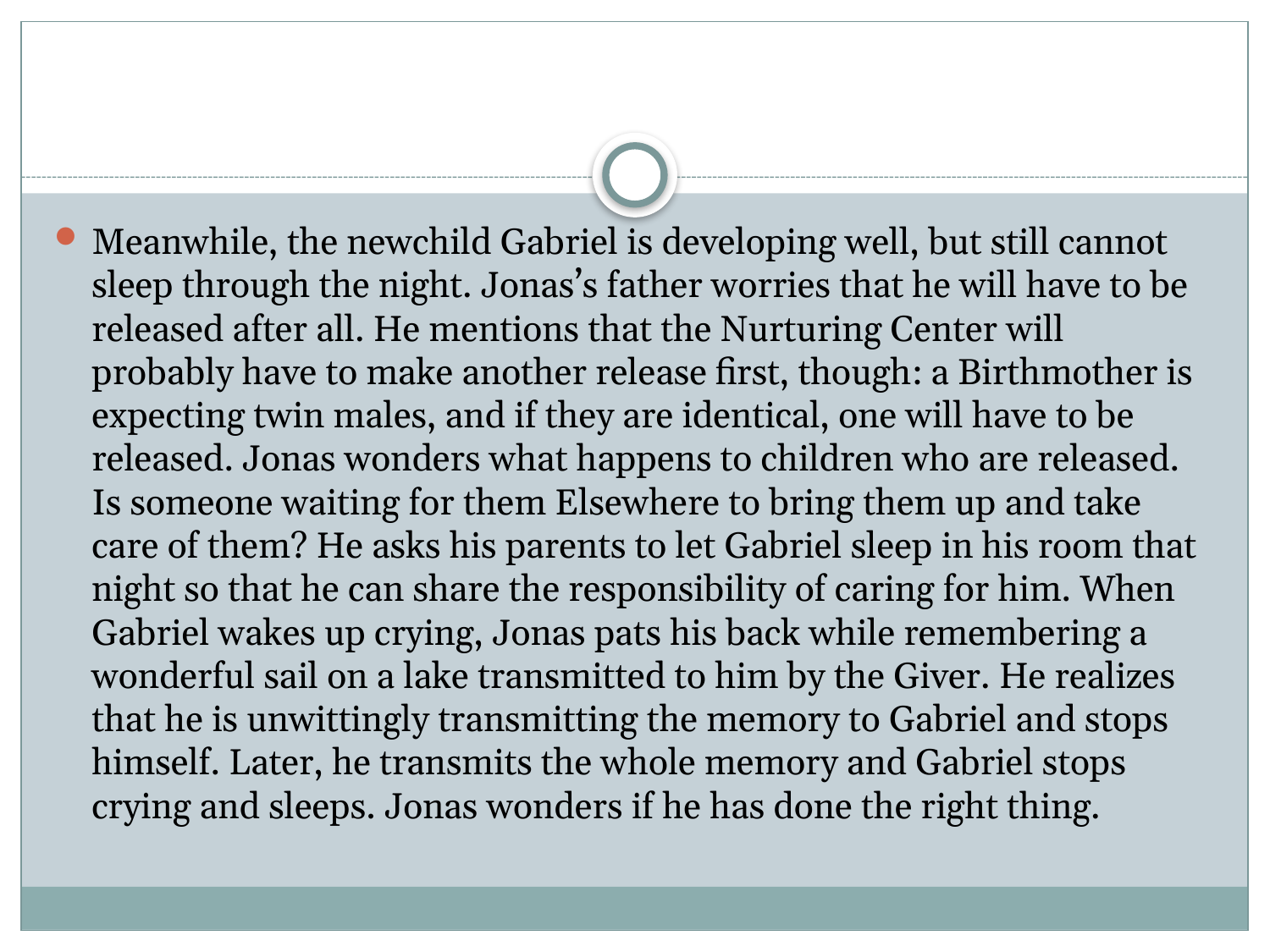

#
Meanwhile, the newchild Gabriel is developing well, but still cannot sleep through the night. Jonas’s father worries that he will have to be released after all. He mentions that the Nurturing Center will probably have to make another release first, though: a Birthmother is expecting twin males, and if they are identical, one will have to be released. Jonas wonders what happens to children who are released. Is someone waiting for them Elsewhere to bring them up and take care of them? He asks his parents to let Gabriel sleep in his room that night so that he can share the responsibility of caring for him. When Gabriel wakes up crying, Jonas pats his back while remembering a wonderful sail on a lake transmitted to him by the Giver. He realizes that he is unwittingly transmitting the memory to Gabriel and stops himself. Later, he transmits the whole memory and Gabriel stops crying and sleeps. Jonas wonders if he has done the right thing.